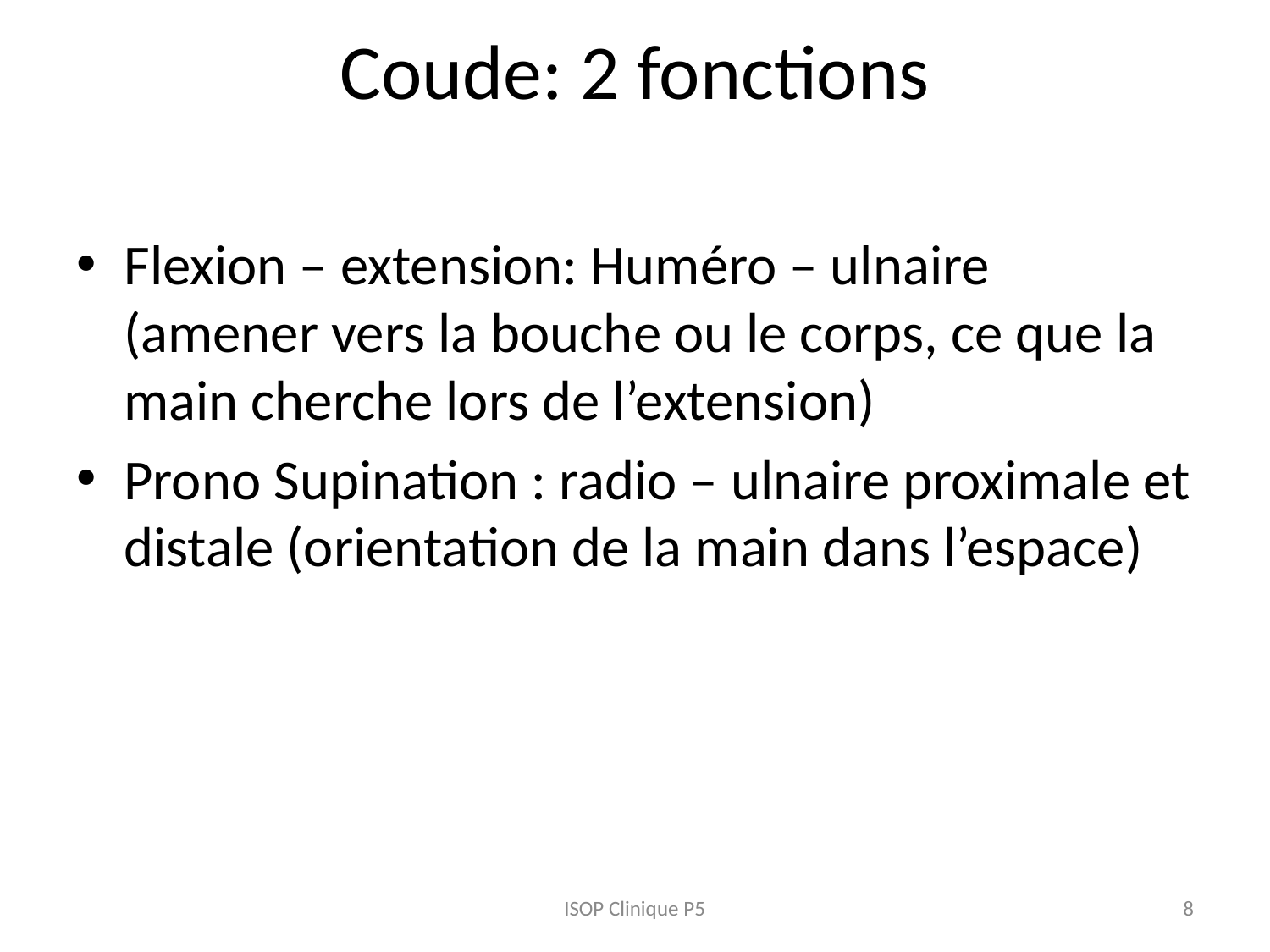

# Coude: 2 fonctions
Flexion – extension: Huméro – ulnaire (amener vers la bouche ou le corps, ce que la main cherche lors de l’extension)
Prono Supination : radio – ulnaire proximale et distale (orientation de la main dans l’espace)

ISOP Clinique P5
8